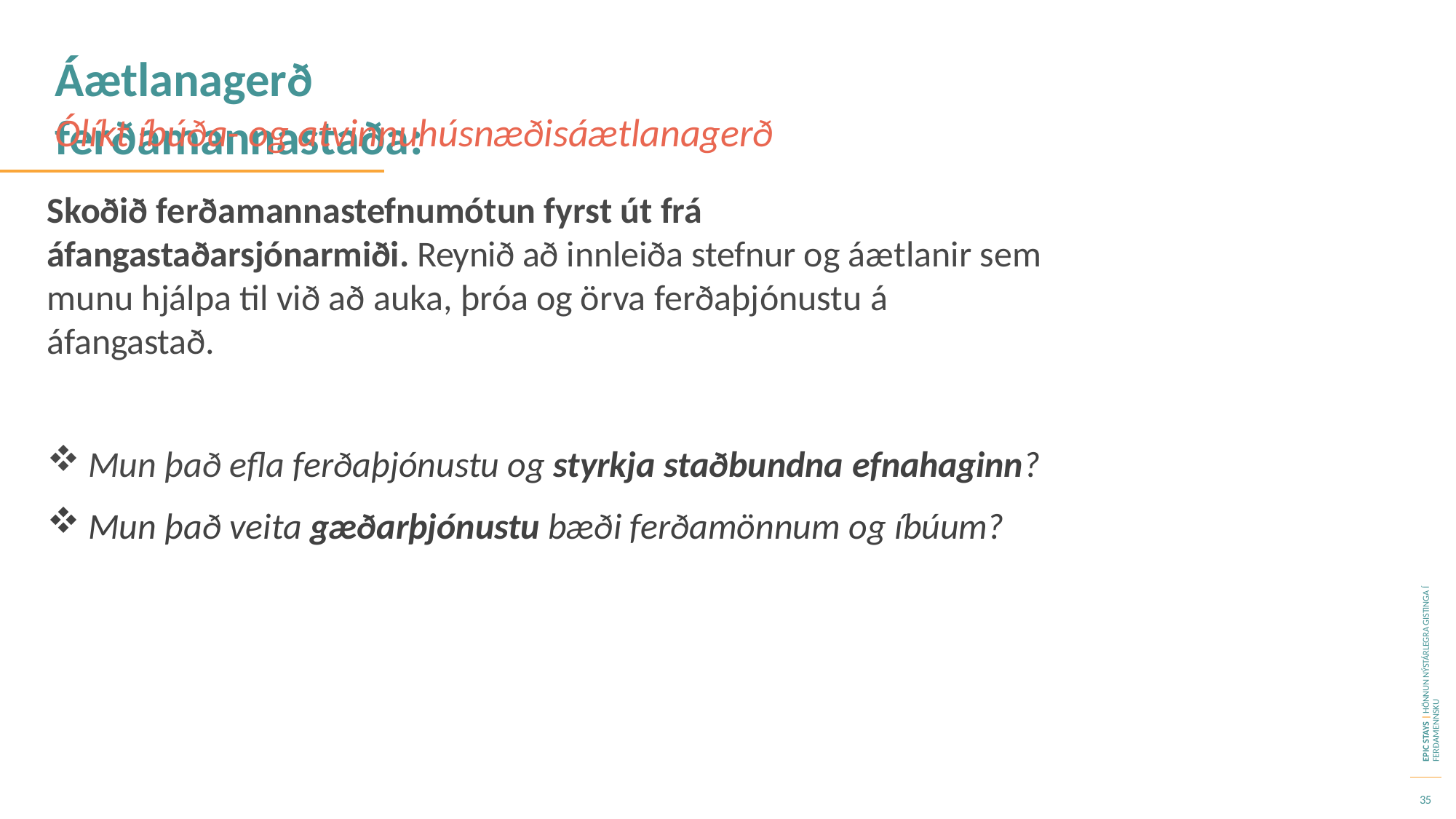

# Áætlanagerð ferðamannastaða:
Ólíkt íbúða- og atvinnuhúsnæðisáætlanagerð
Skoðið ferðamannastefnumótun fyrst út frá áfangastaðarsjónarmiði. Reynið að innleiða stefnur og áætlanir sem munu hjálpa til við að auka, þróa og örva ferðaþjónustu á áfangastað.

Mun það efla ferðaþjónustu og styrkja staðbundna efnahaginn?
Mun það veita gæðarþjónustu bæði ferðamönnum og íbúum?

EPIC STAYS | HÖNNUN NÝSTÁRLEGRA GISTINGA Í FERÐAMENNSKU
35